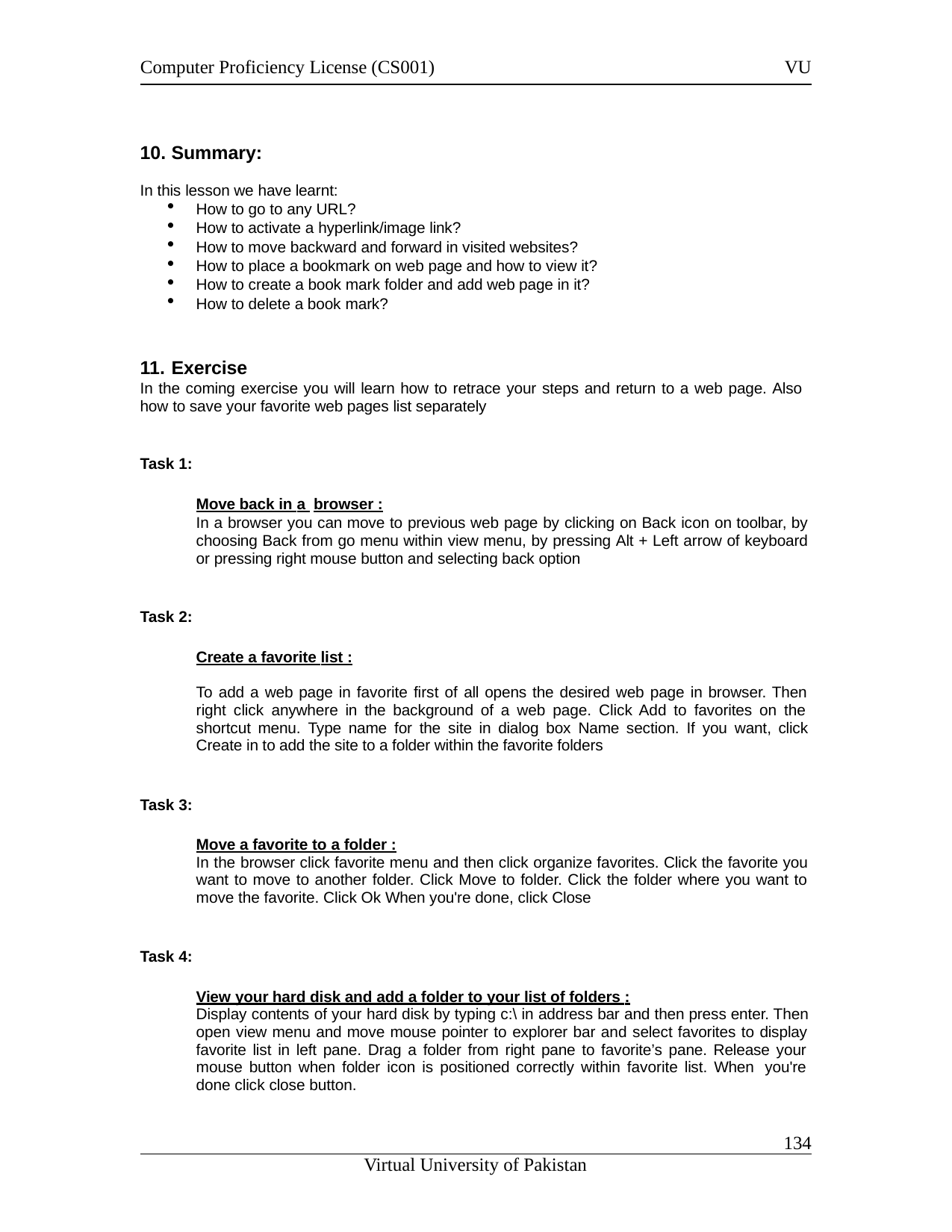

Computer Proficiency License (CS001)
VU

Summary:
In this lesson we have learnt:
How to go to any URL?
How to activate a hyperlink/image link?
How to move backward and forward in visited websites?
How to place a bookmark on web page and how to view it?
How to create a book mark folder and add web page in it?
How to delete a book mark?

Exercise
In the coming exercise you will learn how to retrace your steps and return to a web page. Also  how to save your favorite web pages list separately

Task 1:

Move back in a browser :
In a browser you can move to previous web page by clicking on Back icon on toolbar, by  choosing Back from go menu within view menu, by pressing Alt + Left arrow of keyboard  or pressing right mouse button and selecting back option

Task 2:

Create a favorite list :
To add a web page in favorite first of all opens the desired web page in browser. Then  right click anywhere in the background of a web page. Click Add to favorites on the  shortcut menu. Type name for the site in dialog box Name section. If you want, click  Create in to add the site to a folder within the favorite folders

Task 3:

Move a favorite to a folder :
In the browser click favorite menu and then click organize favorites. Click the favorite you  want to move to another folder. Click Move to folder. Click the folder where you want to  move the favorite. Click Ok When you're done, click Close

Task 4:

View your hard disk and add a folder to your list of folders :
Display contents of your hard disk by typing c:\ in address bar and then press enter. Then  open view menu and move mouse pointer to explorer bar and select favorites to display  favorite list in left pane. Drag a folder from right pane to favorite’s pane. Release your  mouse button when folder icon is positioned correctly within favorite list. When you're  done click close button.
134
Virtual University of Pakistan